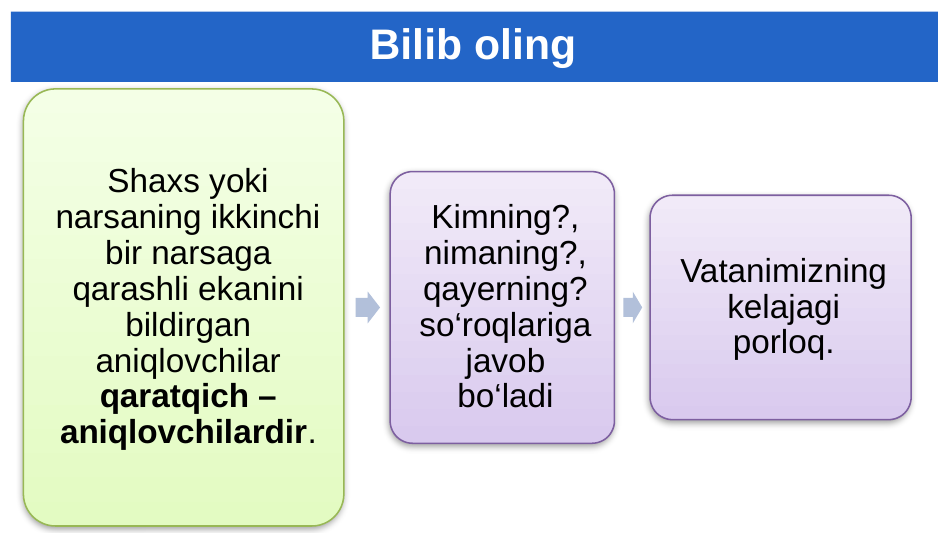

# Bilib oling
Shaxs yoki narsaning ikkinchi bir narsaga qarashli ekanini bildirgan aniqlovchilar qaratqich –aniqlovchilardir.

Kimning?, nimaning?, qayerning? so‘roqlariga javob bo‘ladi

Vatanimizning kelajagi porloq.